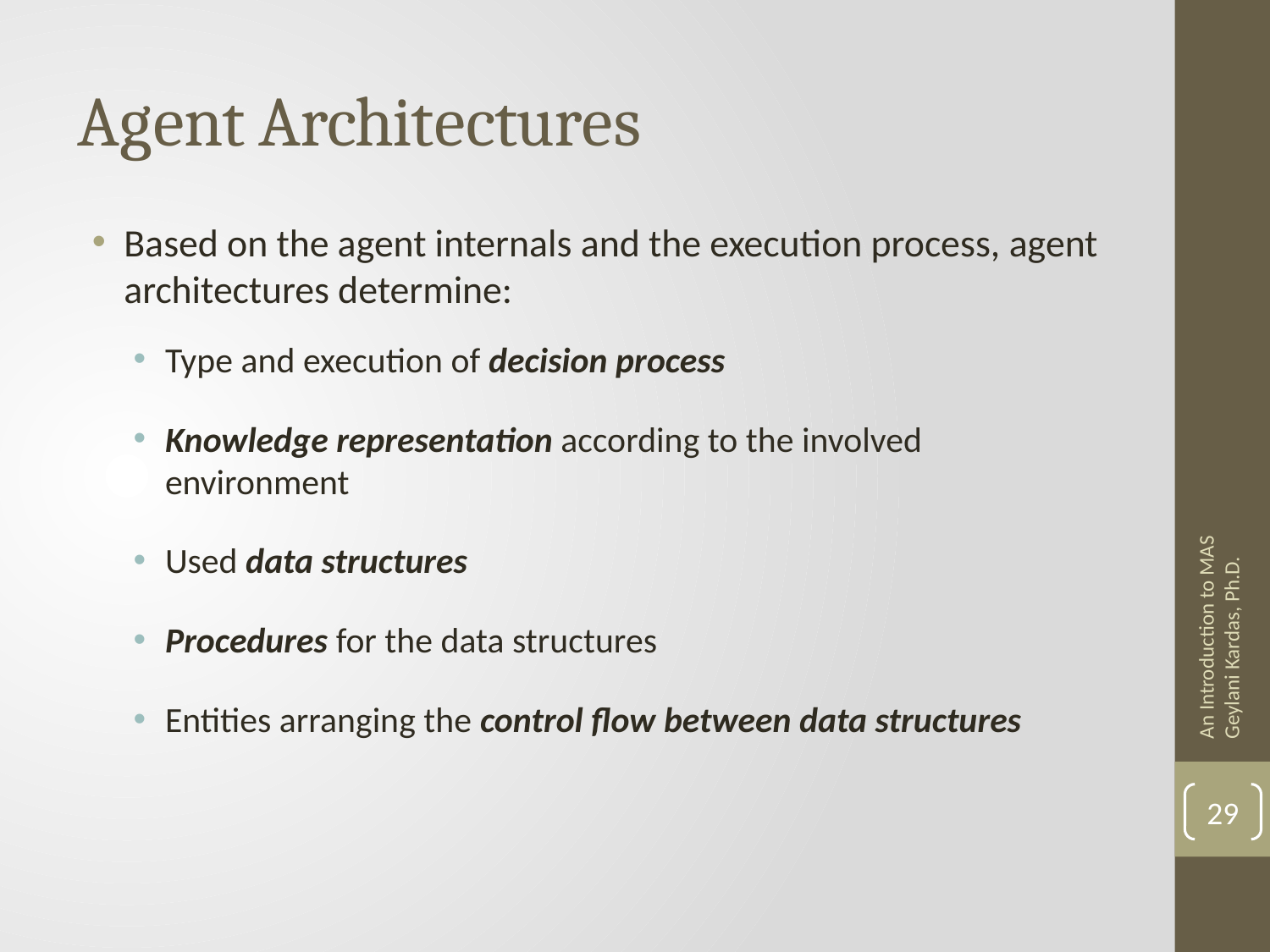

# Agent Architectures
Based on the agent internals and the execution process, agent architectures determine:
Type and execution of decision process
Knowledge representation according to the involved environment
Used data structures
Procedures for the data structures
Entities arranging the control flow between data structures
An Introduction to MAS        Geylani Kardas, Ph.D.
29